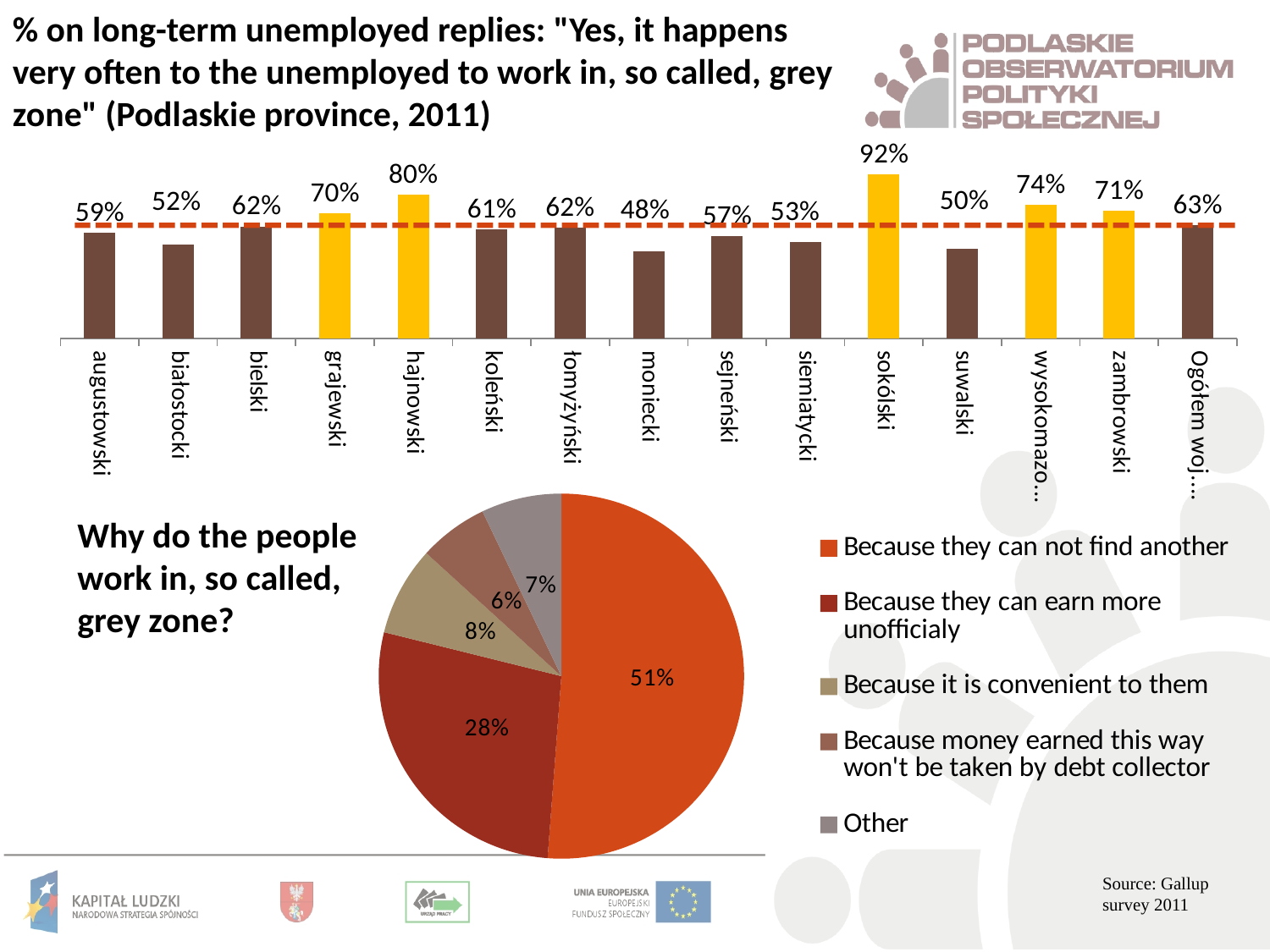

% on long-term unemployed replies: "Yes, it happens very often to the unemployed to work in, so called, grey zone" (Podlaskie province, 2011)

### Chart

| Category |  Tak, to się zdarza bardzo często |
|---|---|
| augustowski   | 0.5882352941176352 |
| białostocki   | 0.5217391304347962 |
| bielski   | 0.6229508196721454 |
| grajewski | 0.695652173913043 |
| hajnowski | 0.8 |
| koleński   | 0.6093750000000093 |
| łomyżyński | 0.6153846153846176 |
| moniecki   | 0.48275862068966113 |
| sejneński   | 0.5689655172413903 |
| siemiatycki | 0.5344827586206865 |
| sokólski   | 0.915492957746479 |
| suwalski   | 0.5 |
| wysokomazowiecki | 0.741935483870968 |
| zambrowski | 0.709677419354854 |
| Ogółem woj. podlaskie | 0.6300000000000103 |

### Chart

| Category |  |
|---|---|
| Because they can not find another | 0.5120175957503201 |
| Because they can earn more unofficialy | 0.27670559373171216 |
| Because it is convenient to them | 0.07891879645695732 |
| Because money earned this way won't be taken by debt collector | 0.061340589216612784 |
| Other | 0.07101742484439666 |
Why do the people work in, so called,
grey zone?
Source: Gallup survey 2011